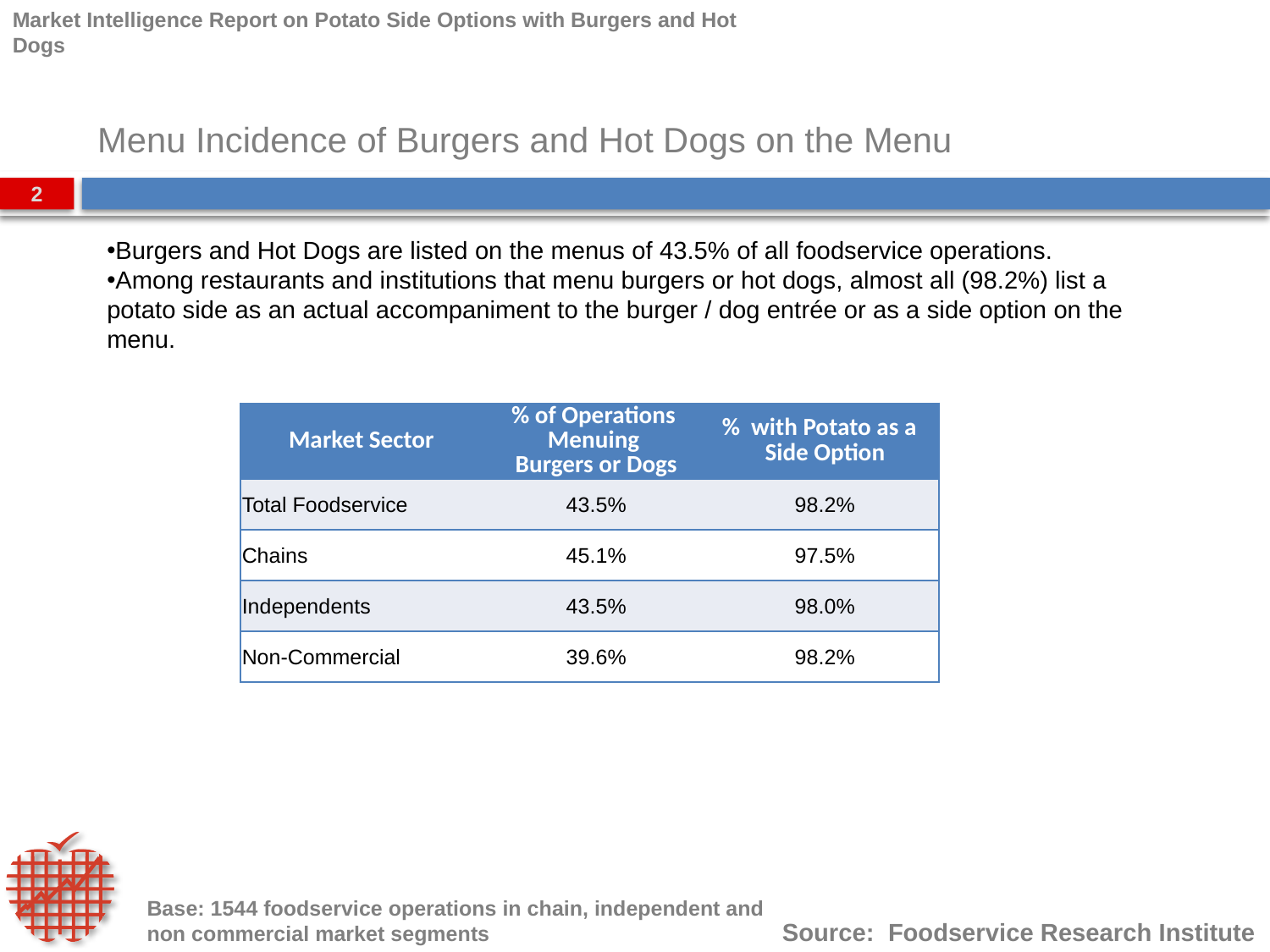

# Menu Incidence of Burgers and Hot Dogs on the Menu
Burgers and Hot Dogs are listed on the menus of 43.5% of all foodservice operations.
Among restaurants and institutions that menu burgers or hot dogs, almost all (98.2%) list a potato side as an actual accompaniment to the burger / dog entrée or as a side option on the menu.
| Market Sector | % of Operations Menuing Burgers or Dogs | % with Potato as a Side Option |
| --- | --- | --- |
| Total Foodservice | 43.5% | 98.2% |
| Chains | 45.1% | 97.5% |
| Independents | 43.5% | 98.0% |
| Non-Commercial | 39.6% | 98.2% |
Base: 1544 foodservice operations in chain, independent and non commercial market segments